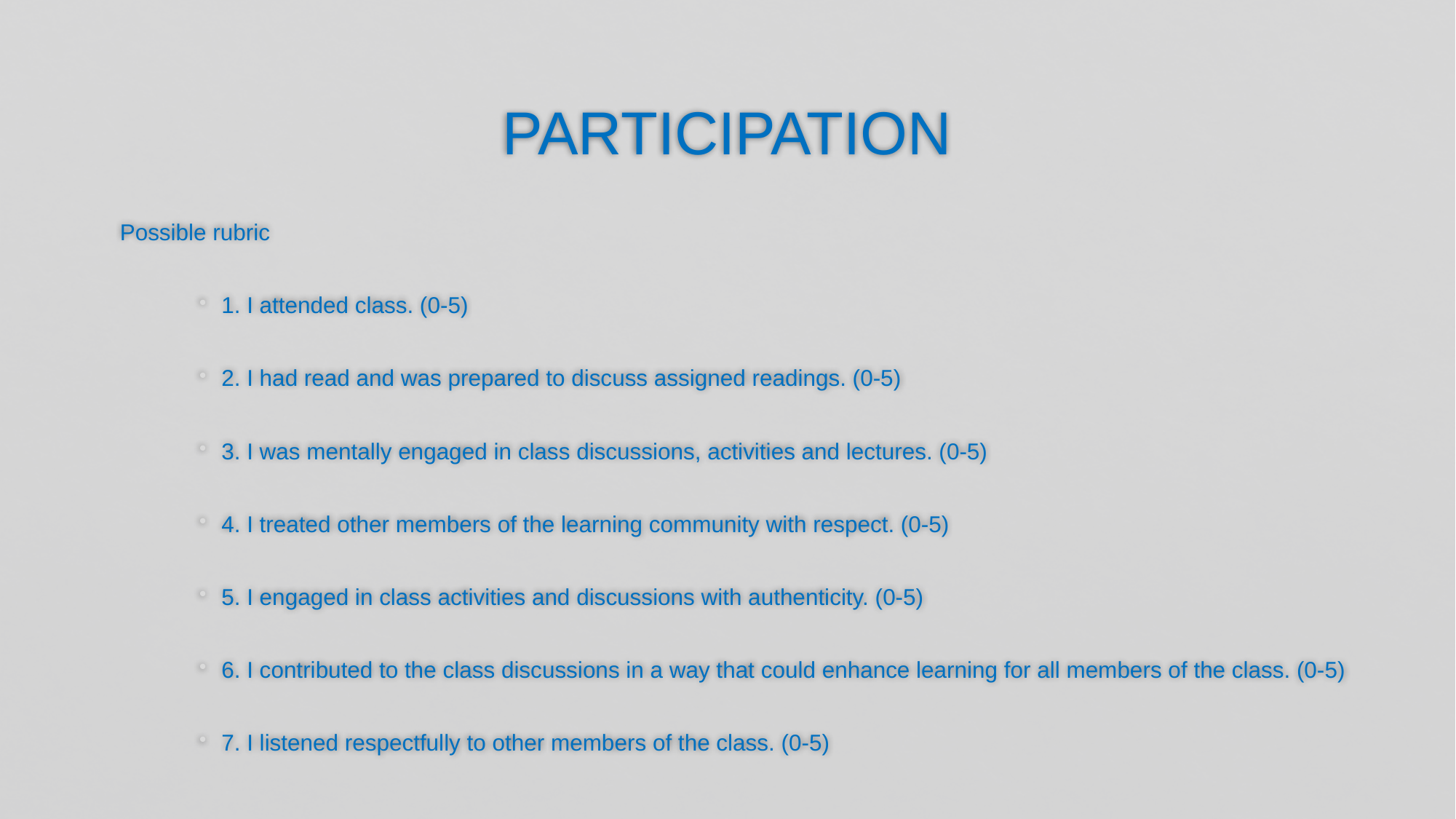

# PARTICIPATION
Possible rubric

1. I attended class. (0-5)

2. I had read and was prepared to discuss assigned readings. (0-5)

3. I was mentally engaged in class discussions, activities and lectures. (0-5)

4. I treated other members of the learning community with respect. (0-5)

5. I engaged in class activities and discussions with authenticity. (0-5)

6. I contributed to the class discussions in a way that could enhance learning for all members of the class. (0-5)

7. I listened respectfully to other members of the class. (0-5)